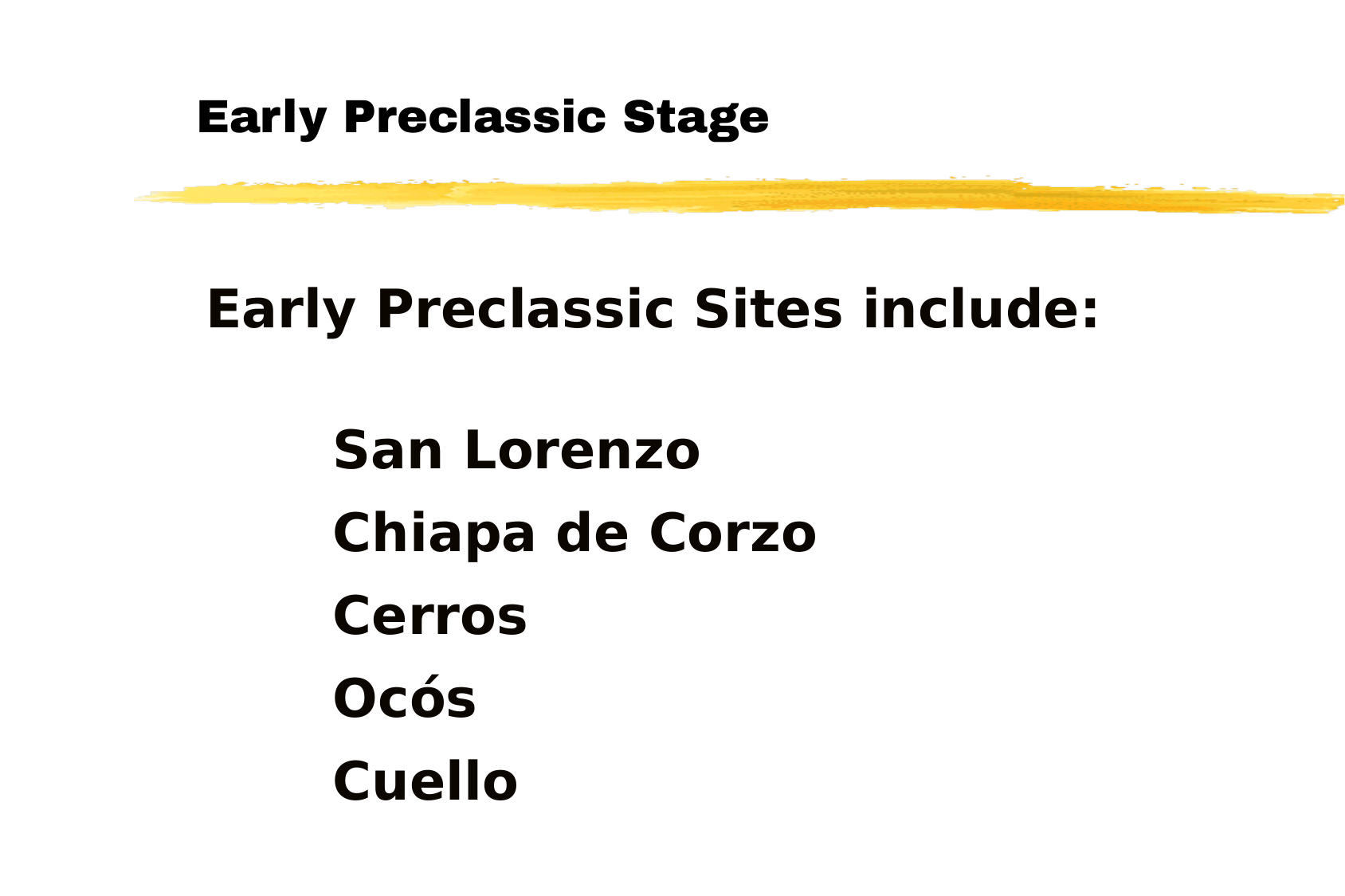

Early Preclassic Stage
Early Preclassic Sites include:
San Lorenzo
Chiapa de Corzo
Cerros
Ocós
Cuello